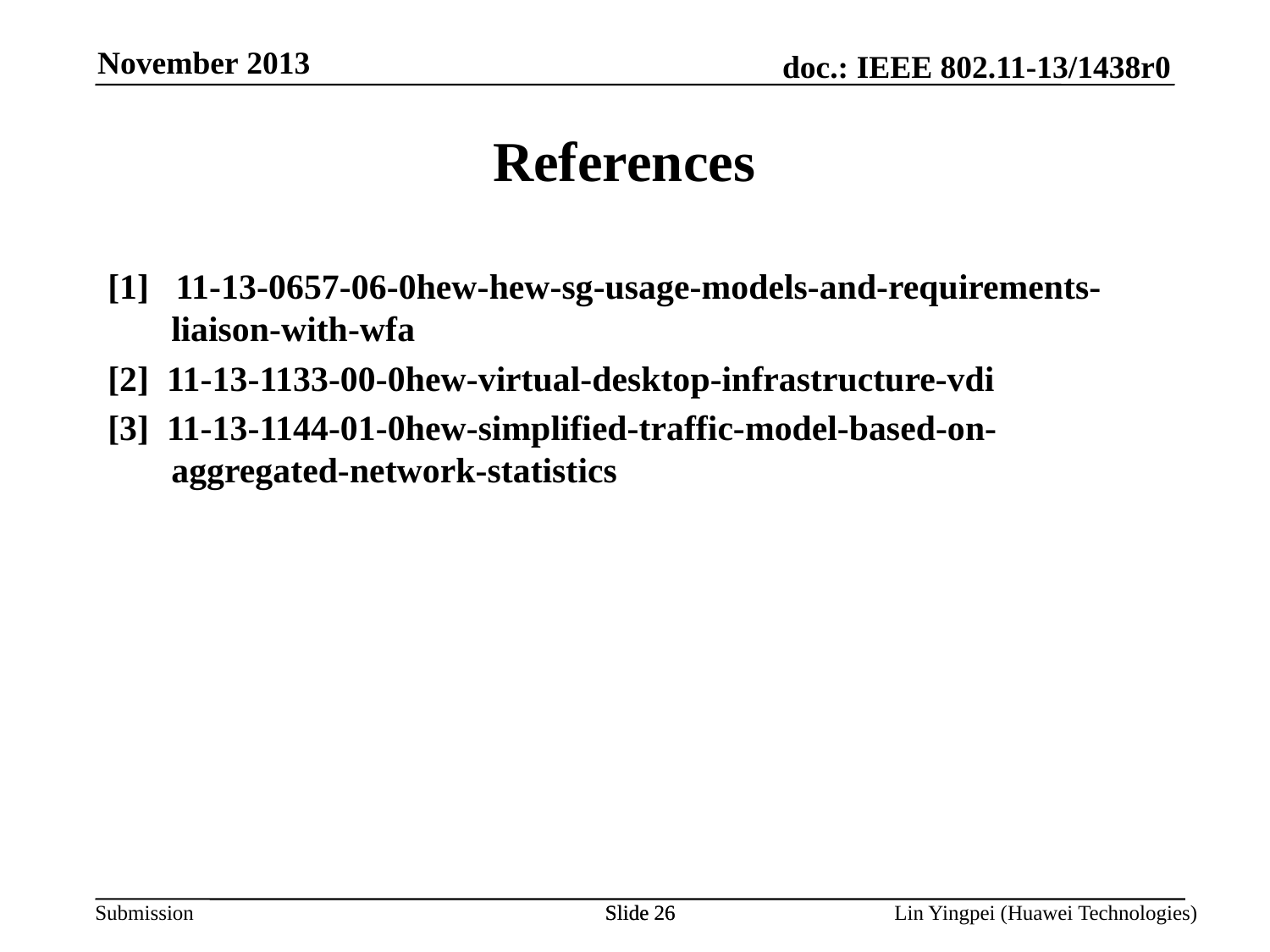

November 2013
References
[1]   11-13-0657-06-0hew-hew-sg-usage-models-and-requirements-liaison-with-wfa
[2]  11-13-1133-00-0hew-virtual-desktop-infrastructure-vdi
[3]  11-13-1144-01-0hew-simplified-traffic-model-based-on-aggregated-network-statistics

Slide 26
Slide 26